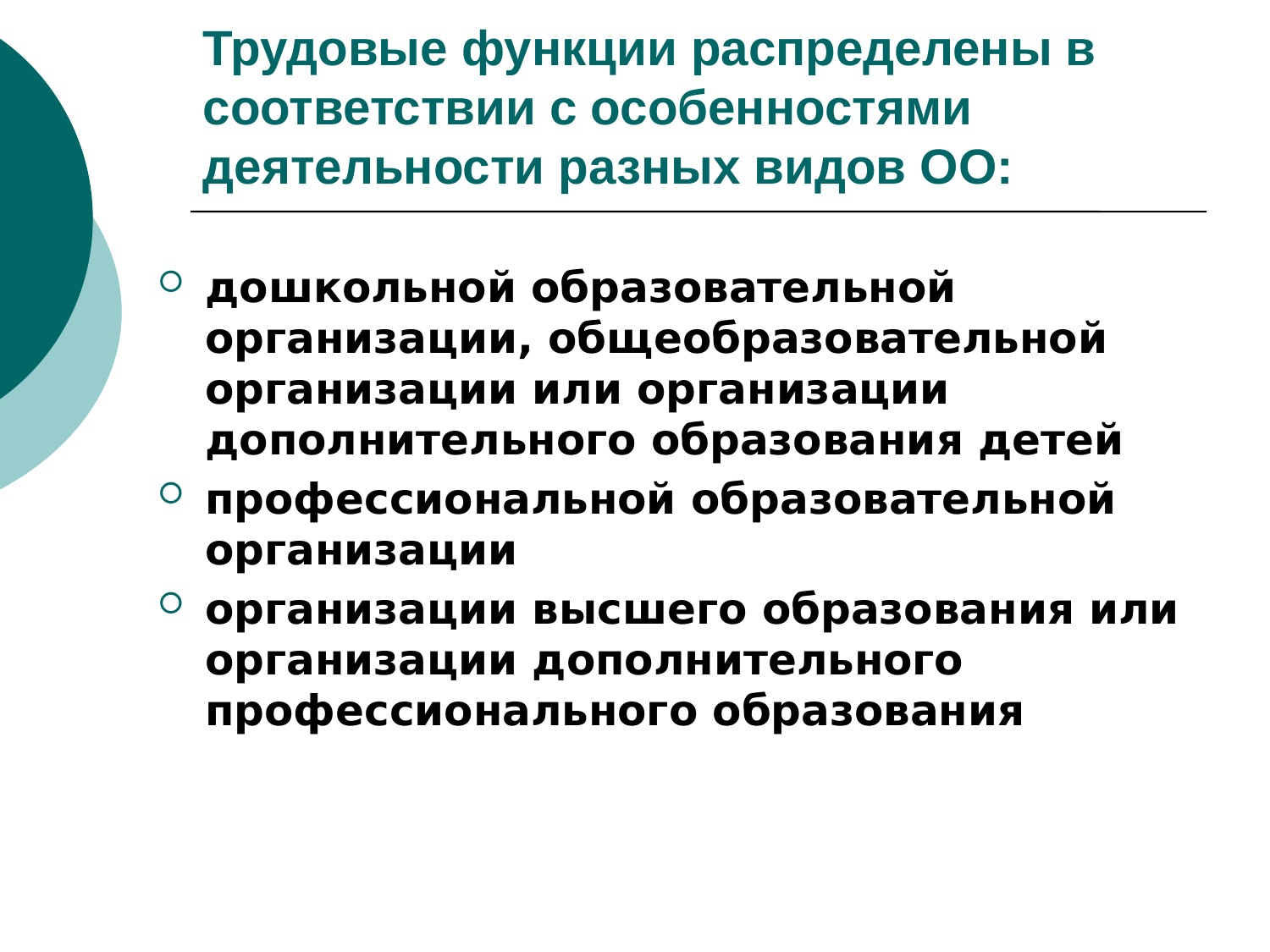

# Трудовые функции распределены в соответствии с особенностями деятельности разных видов ОО:
дошкольной образовательной организации, общеобразовательной организации или организации дополнительного образования детей
профессиональной образовательной организации
организации высшего образования или организации дополнительного профессионального образования